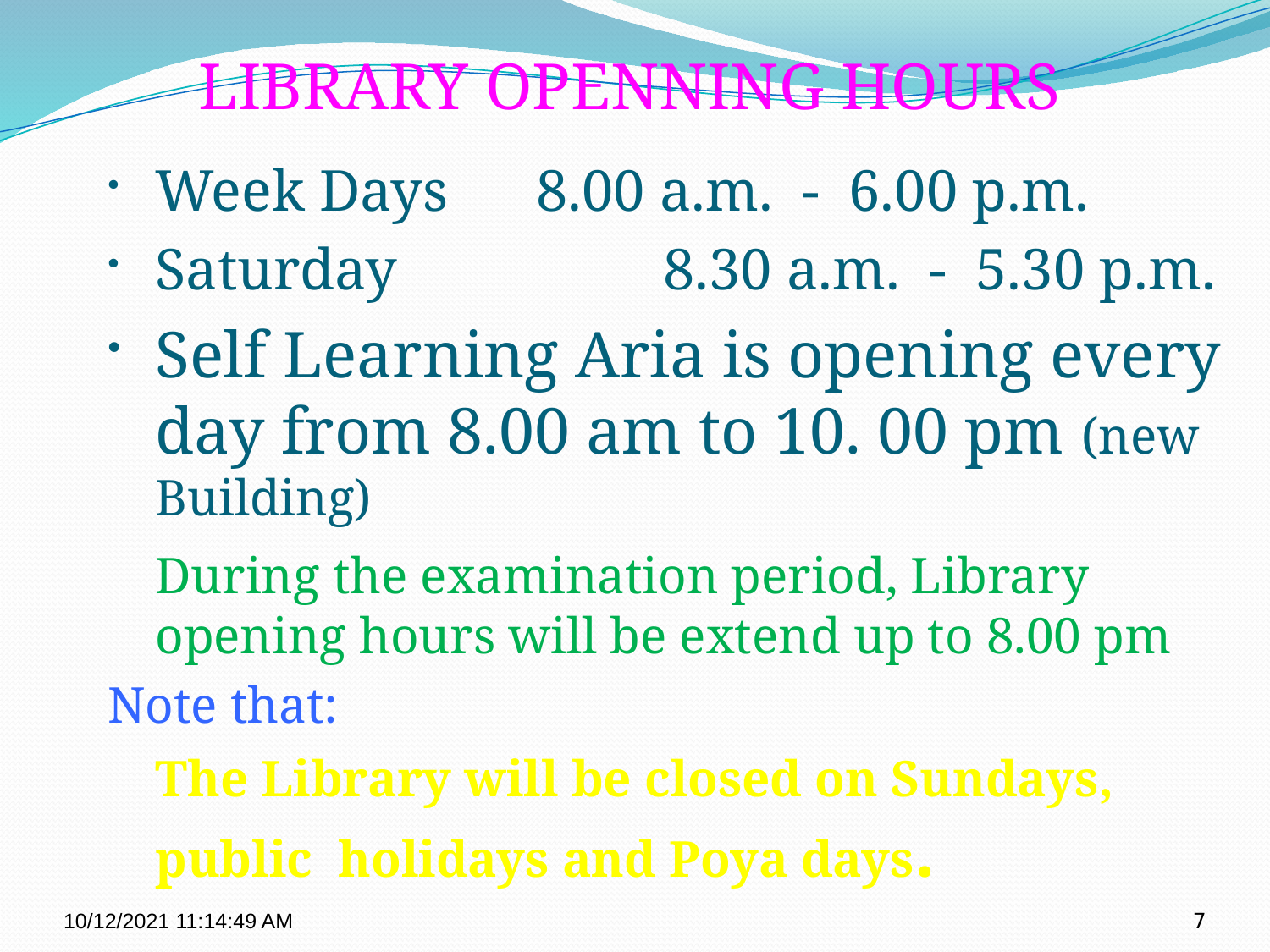

LIBRARY OPENNING HOURS
Week Days 	8.00 a.m.  -  6.00 p.m.
Saturday 		8.30 a.m.  -  5.30 p.m.
Self Learning Aria is opening every day from 8.00 am to 10. 00 pm (new Building)
   	During the examination period, Library opening hours will be extend up to 8.00 pm
Note that:
	The Library will be closed on Sundays, public  holidays and Poya days.
10/12/2021 11:14:49 AM
7